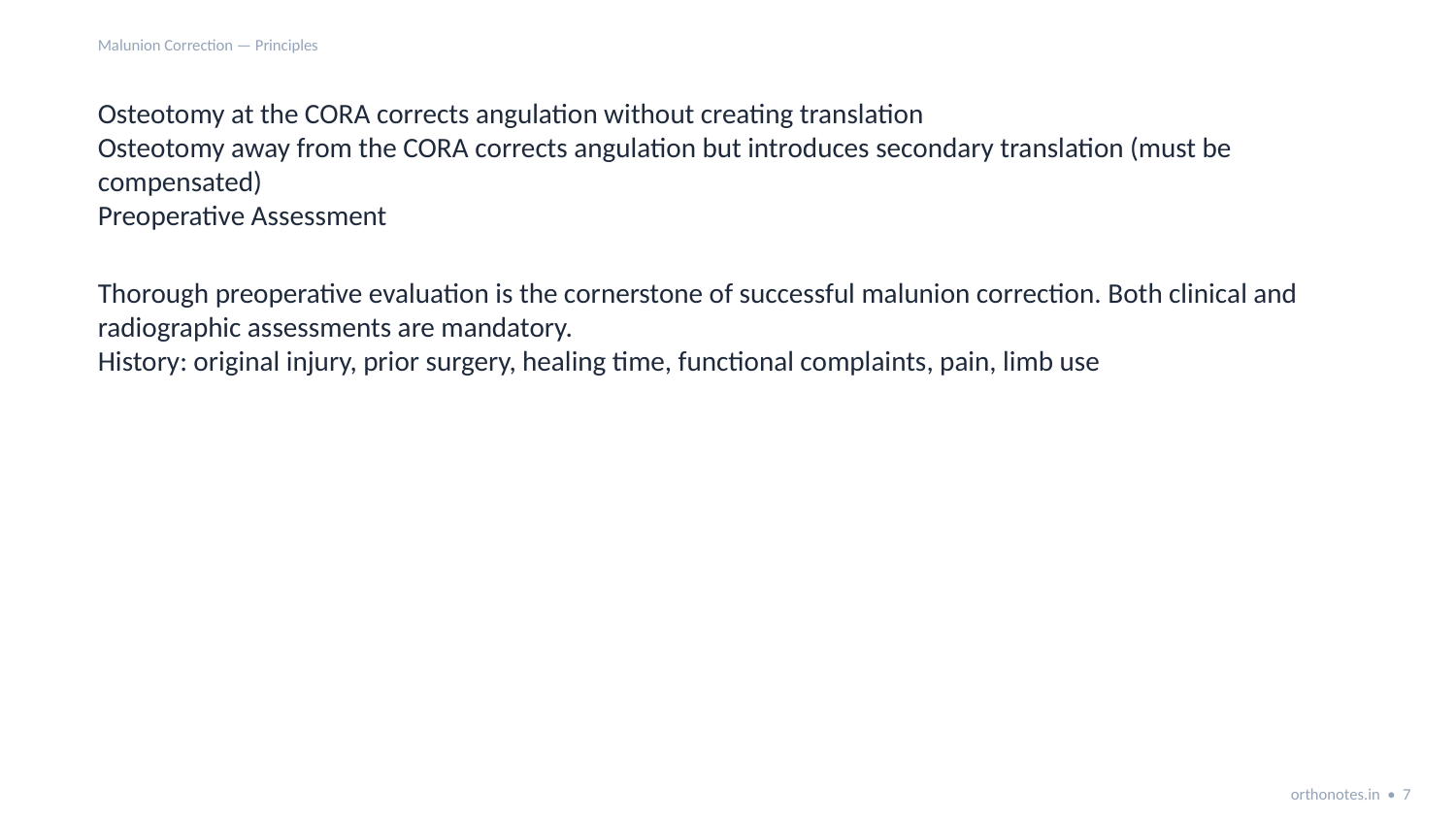

Malunion Correction — Principles
Osteotomy at the CORA corrects angulation without creating translation
Osteotomy away from the CORA corrects angulation but introduces secondary translation (must be compensated)
Preoperative Assessment
Thorough preoperative evaluation is the cornerstone of successful malunion correction. Both clinical and radiographic assessments are mandatory.
History: original injury, prior surgery, healing time, functional complaints, pain, limb use
orthonotes.in  •  7